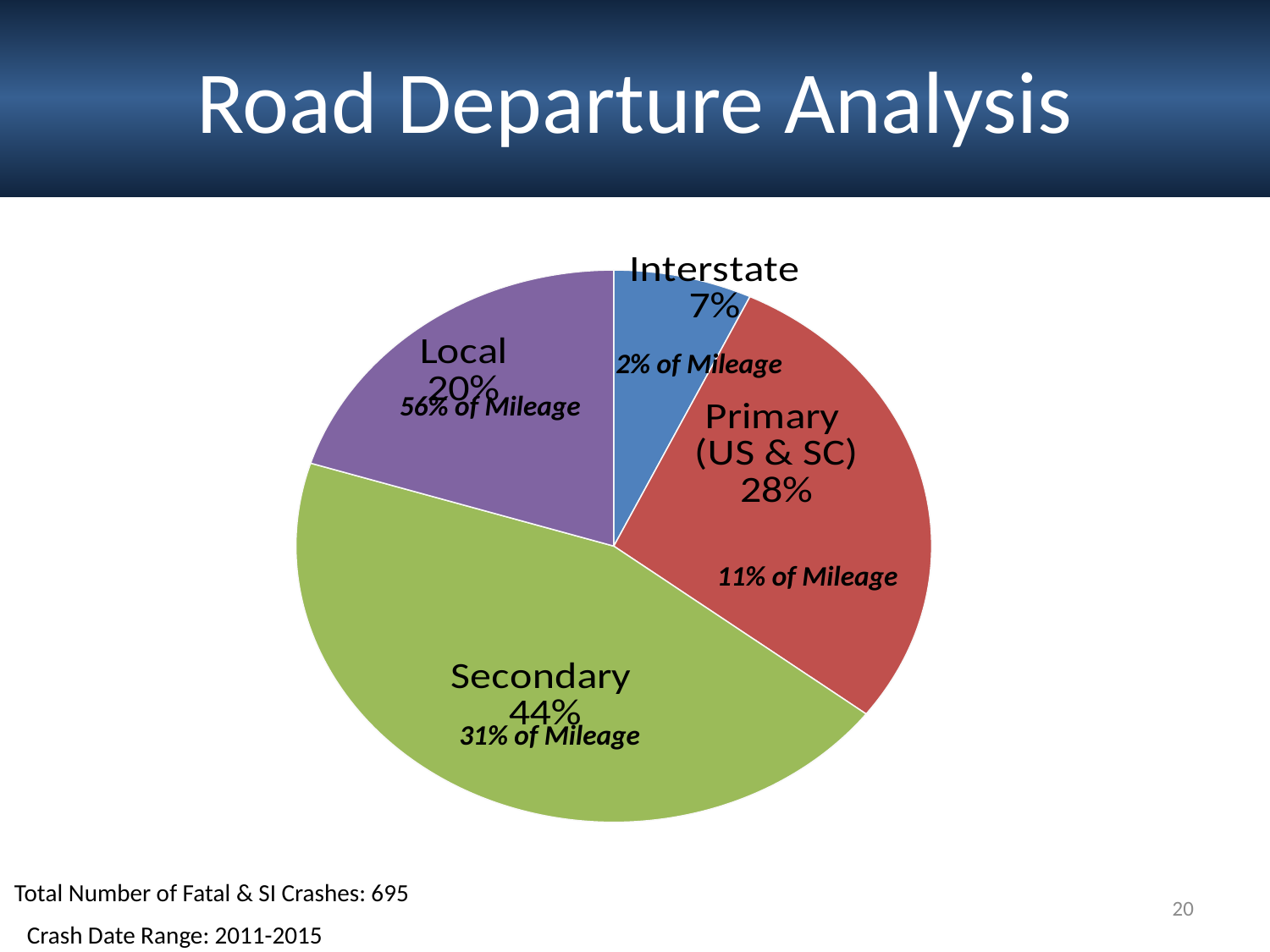

Road Departure Analysis

### Chart

| Category |  |
|---|---|
| Interstate | 0.07050359712230216 |
| Primary (US & SC) | 0.28345323741007195 |
| Secondary  | 0.4446043165467626 |
| Local | 0.2014388489208633 |
2% of Mileage
56% of Mileage
11% of Mileage
31% of Mileage
Total Number of Fatal & SI Crashes: 695
20
Crash Date Range: 2011-2015